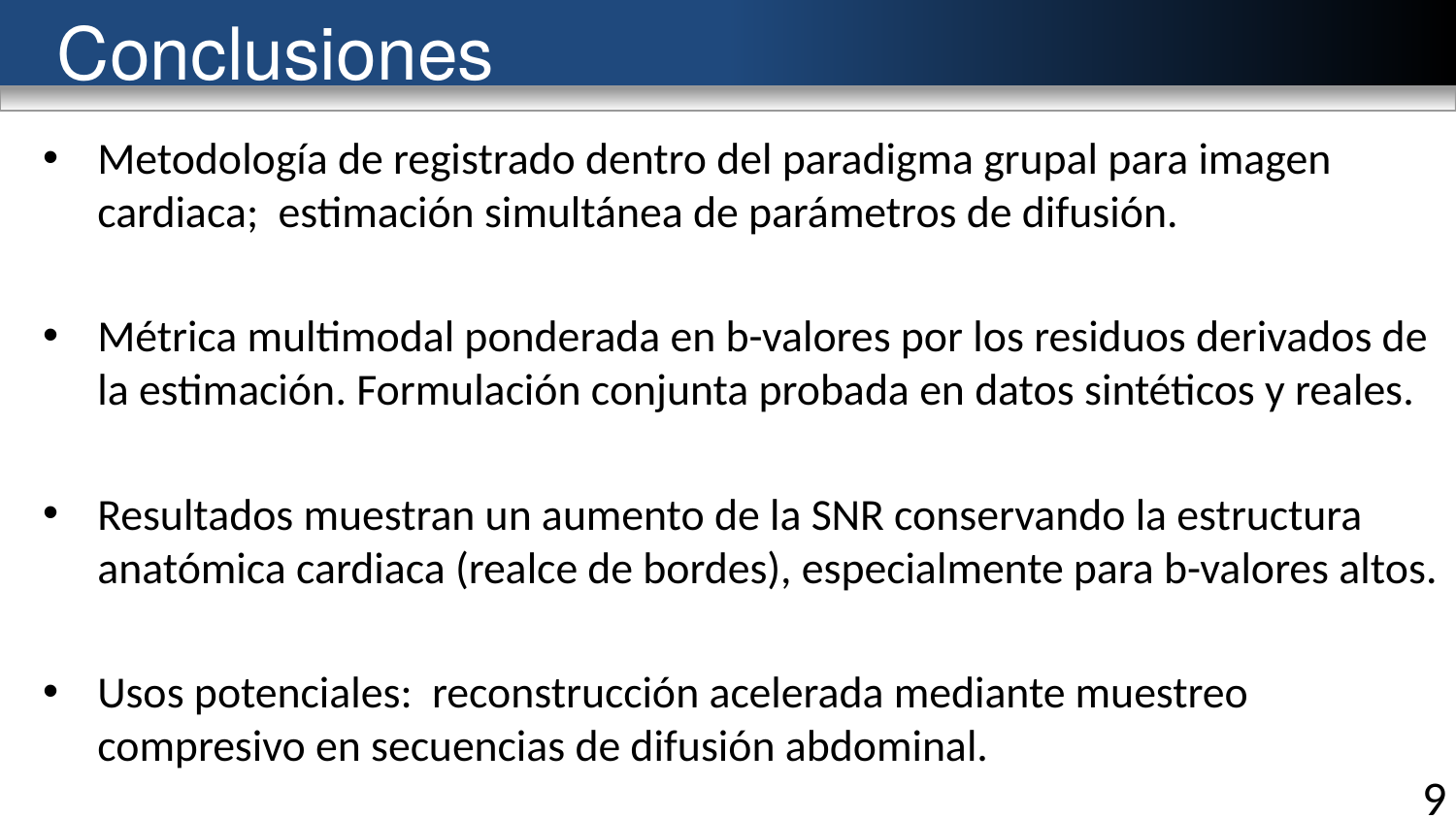

# Conclusiones
Metodología de registrado dentro del paradigma grupal para imagen cardiaca;  estimación simultánea de parámetros de difusión.

Métrica multimodal ponderada en b-valores por los residuos derivados de la estimación. Formulación conjunta probada en datos sintéticos y reales.

Resultados muestran un aumento de la SNR conservando la estructura anatómica cardiaca (realce de bordes), especialmente para b-valores altos.

Usos potenciales:  reconstrucción acelerada mediante muestreo compresivo en secuencias de difusión abdominal.
9